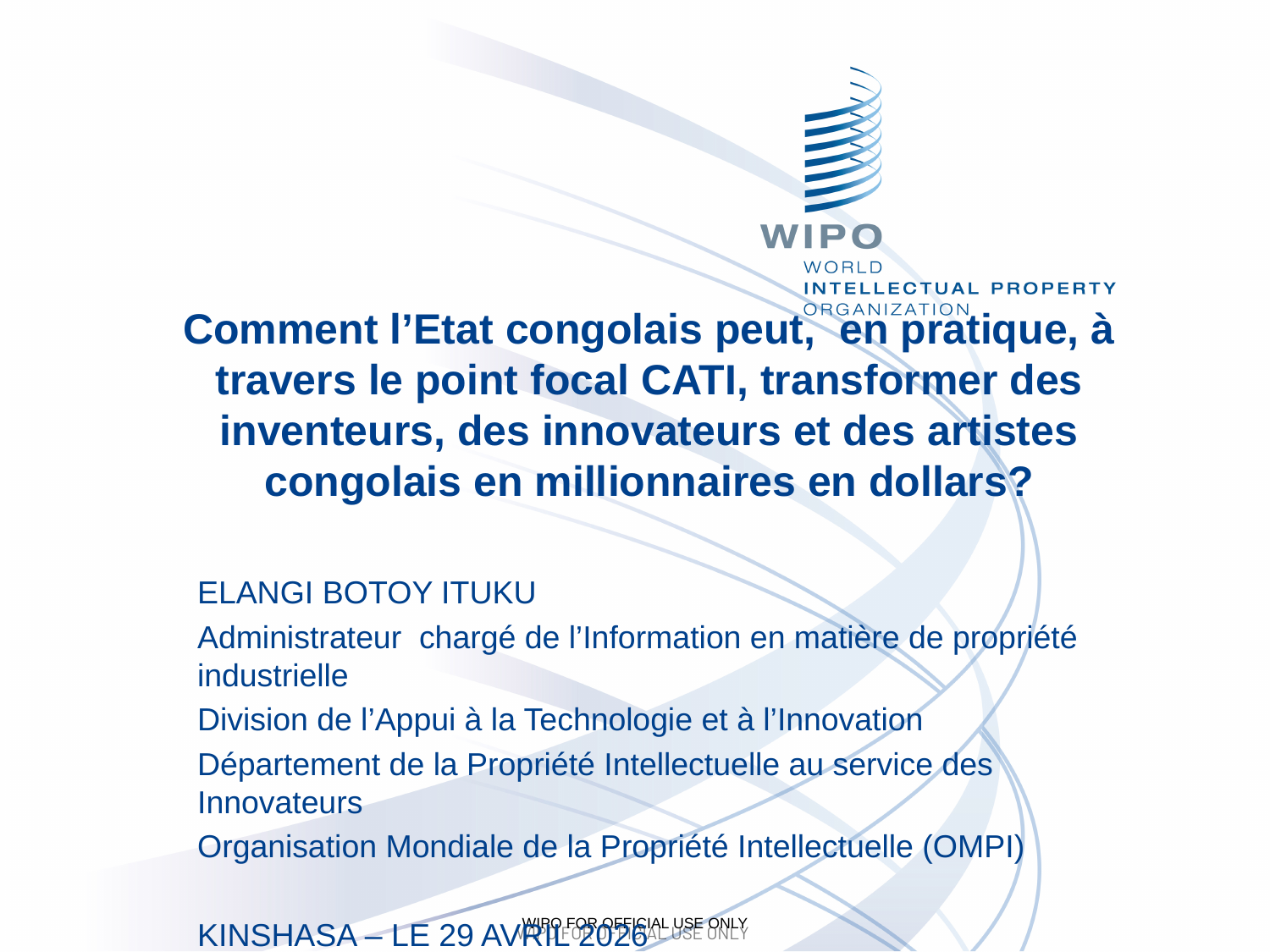

Comment l’Etat congolais peut,  en pratique, à travers le point focal CATI, transformer des inventeurs, des innovateurs et des artistes congolais en millionnaires en dollars?
ELANGI BOTOY ITUKU
Administrateur  chargé de l’Information en matière de propriété industrielle
Division de l’Appui à la Technologie et à l’Innovation
Département de la Propriété Intellectuelle au service des Innovateurs
Organisation Mondiale de la Propriété Intellectuelle (OMPI)

KINSHASA – LE 29 AVRIL 2026